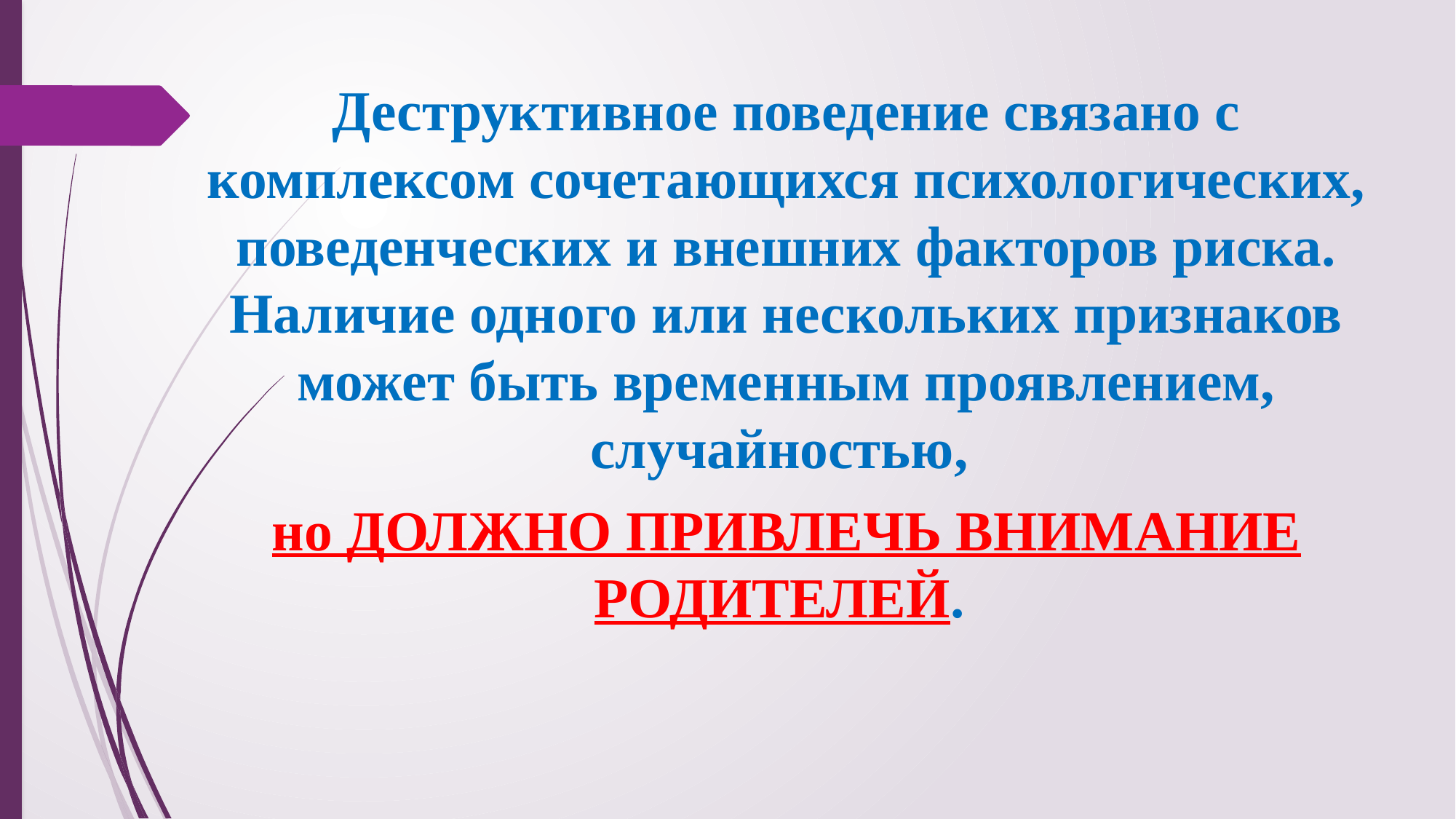

Деструктивное поведение связано с комплексом сочетающихся психологических, поведенческих и внешних факторов риска. Наличие одного или нескольких признаков может быть временным проявлением, случайностью,
но ДОЛЖНО ПРИВЛЕЧЬ ВНИМАНИЕ РОДИТЕЛЕЙ.